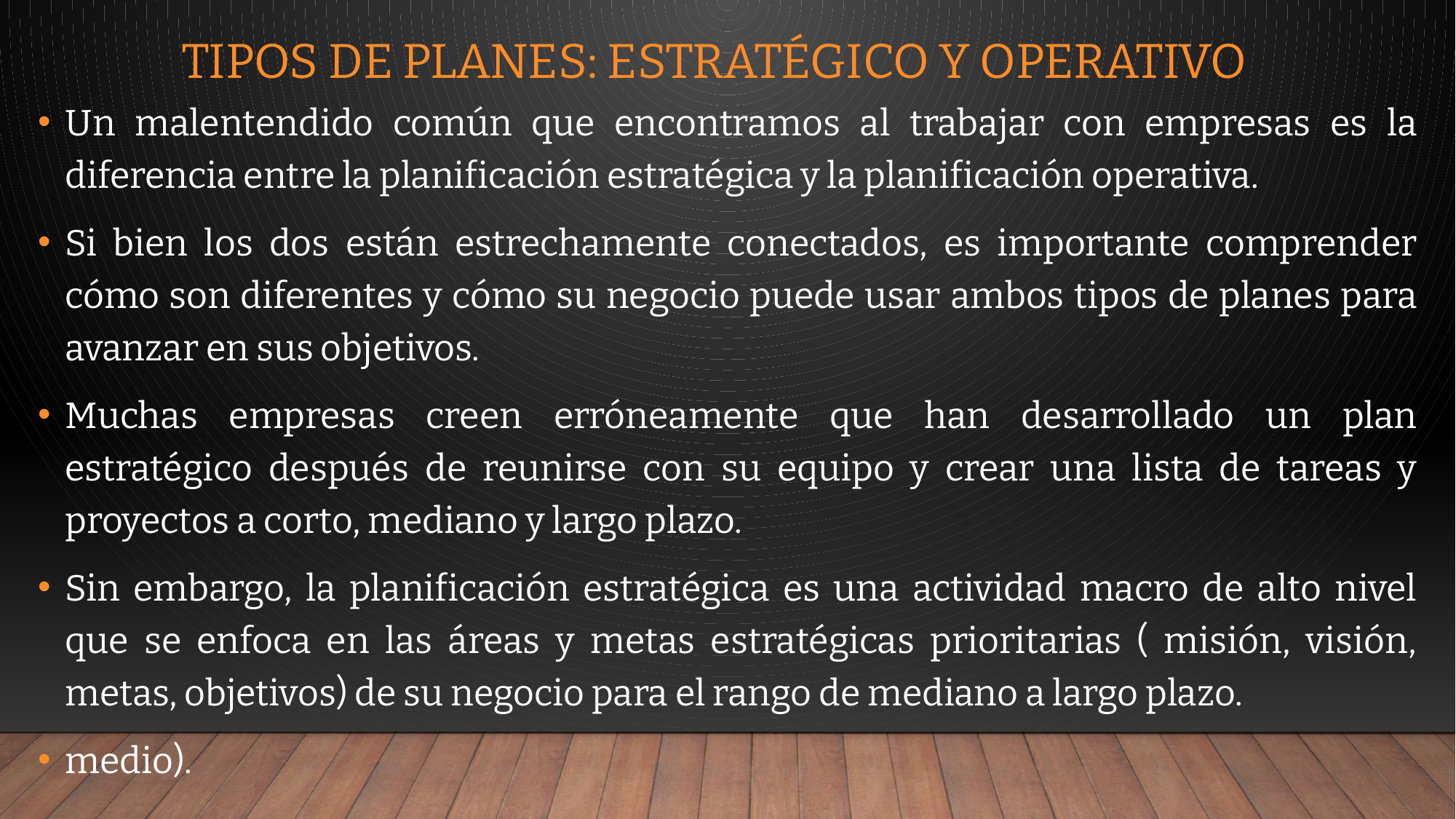

# Tipos de planes: estratégico y operativo
Un malentendido común que encontramos al trabajar con empresas es la diferencia entre la planificación estratégica y la planificación operativa.
Si bien los dos están estrechamente conectados, es importante comprender cómo son diferentes y cómo su negocio puede usar ambos tipos de planes para avanzar en sus objetivos.
Muchas empresas creen erróneamente que han desarrollado un plan estratégico después de reunirse con su equipo y crear una lista de tareas y proyectos a corto, mediano y largo plazo.
Sin embargo, la planificación estratégica es una actividad macro de alto nivel que se enfoca en las áreas y metas estratégicas prioritarias ( misión, visión, metas, objetivos) de su negocio para el rango de mediano a largo plazo.
medio).